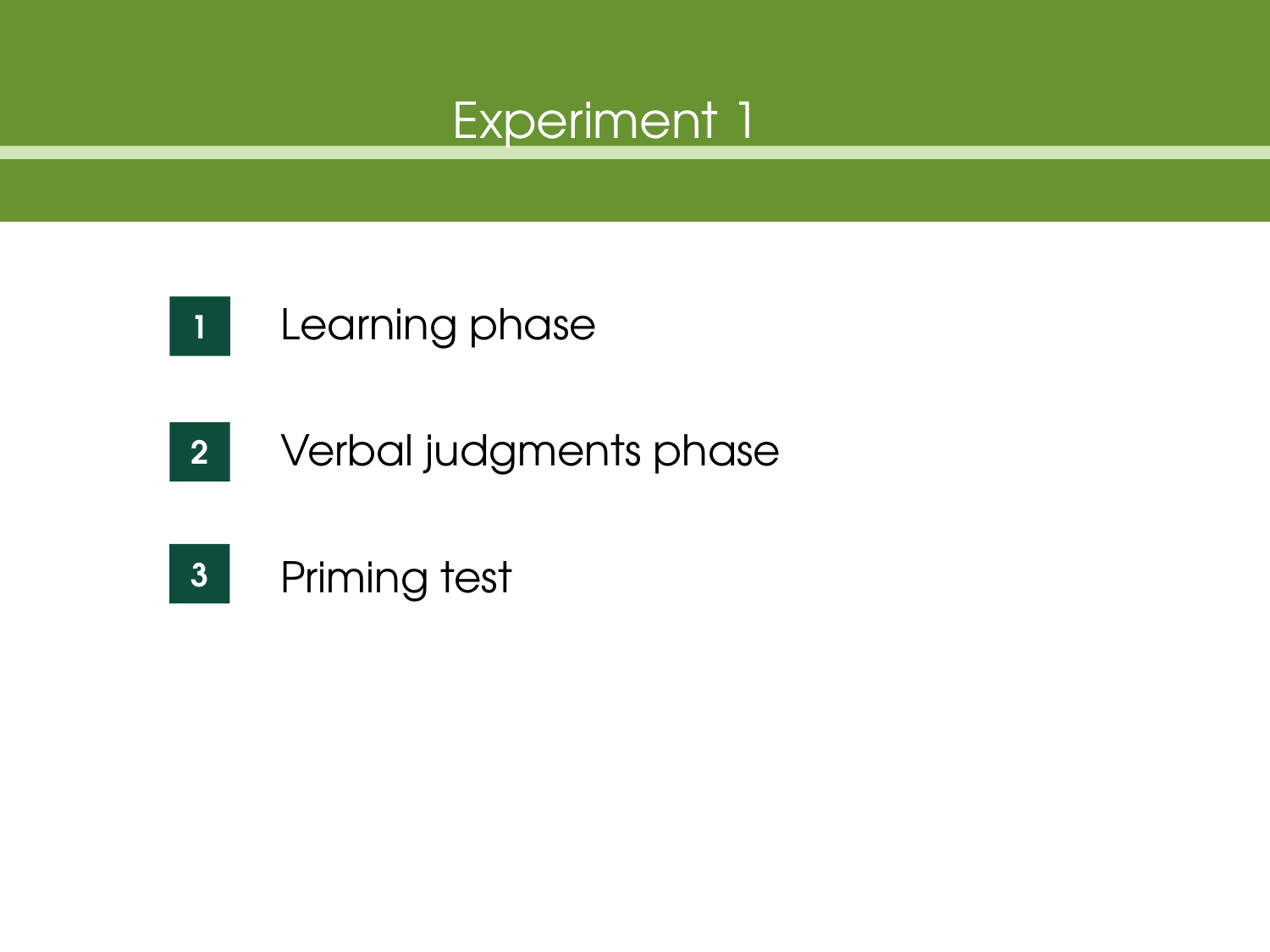

Experiment 1

Learning phase

Verbal judgments phase

Priming test

1
2
3